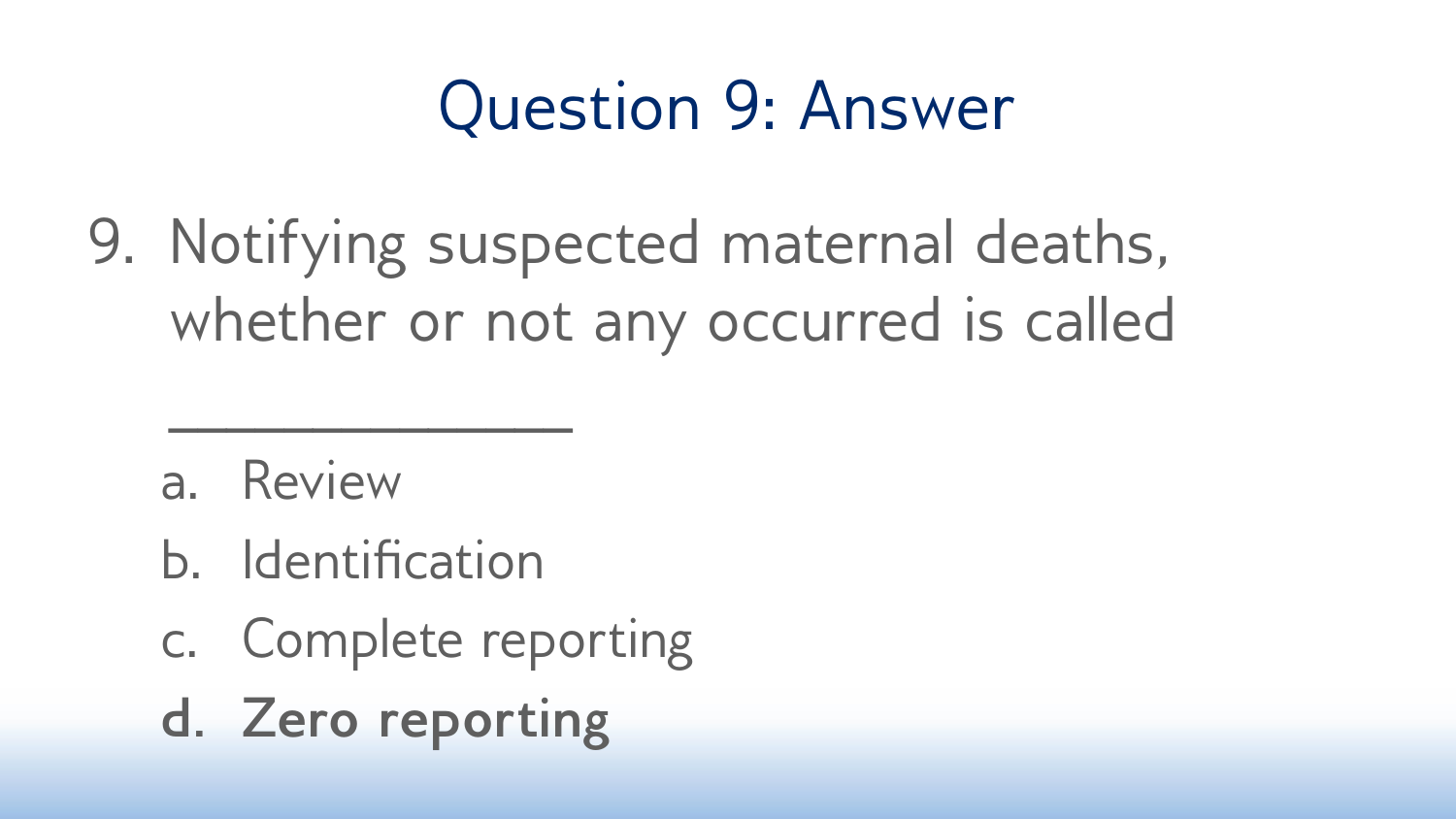

# Question 9: Answer
Notifying suspected maternal deaths, whether or not any occurred is called ______________
Review
Identification
Complete reporting
Zero reporting